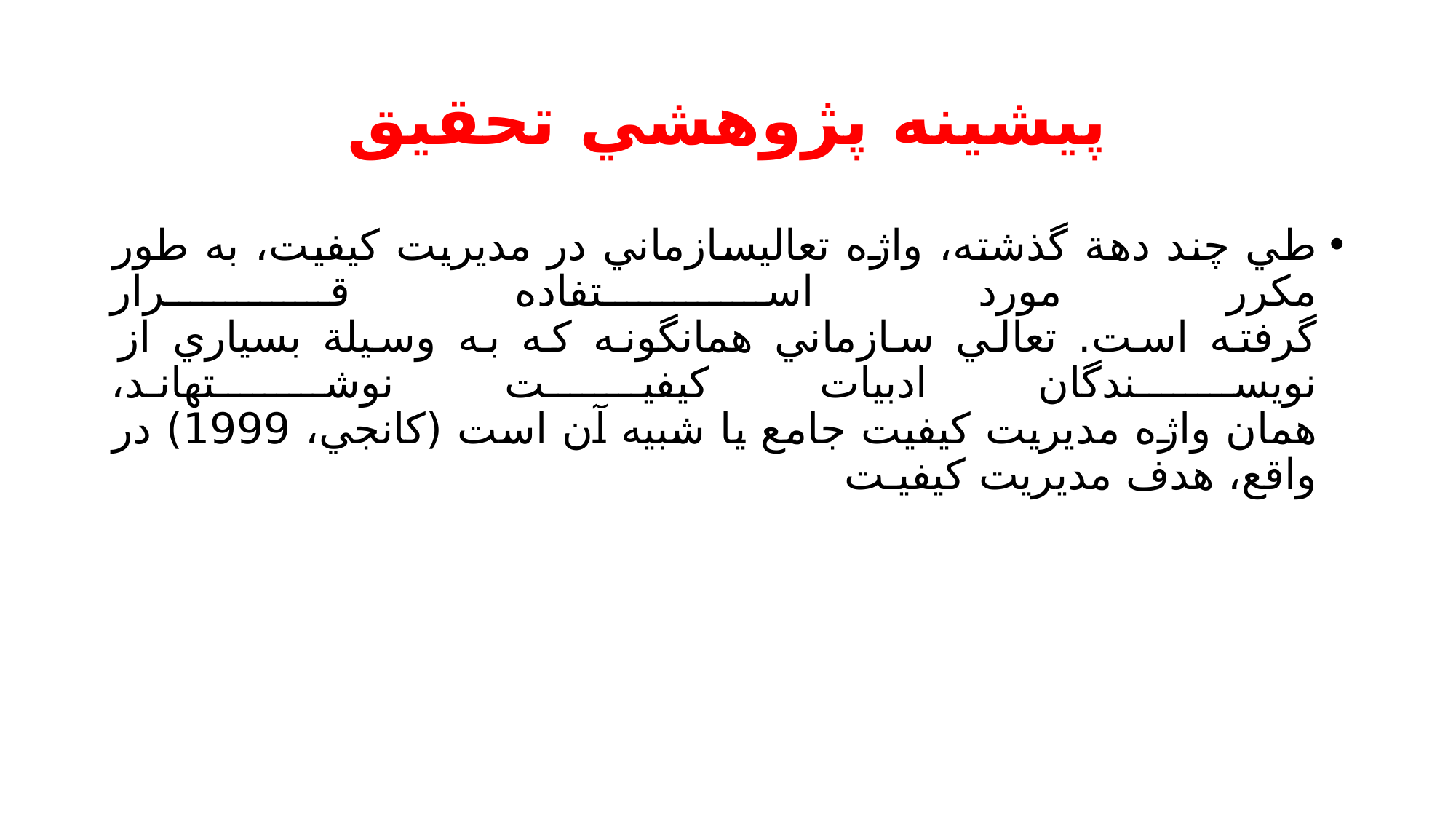

# پيشينه پژوهشي تحقيق
طي چند دهة گذشته، واژه تعاليسازماني در مديريت كيفيت، به طور مكرر مورد اسـتفاده قـرار
گرفته است. تعالي سازماني همانگونه كه به وسيلة بسياري از نويسندگان ادبيات كيفيت نوشـتهانـد،
همان واژه مديريت كيفيت جامع يا شبيه آن است (كانجي، 1999) در واقع، هدف مديريت كيفيـت